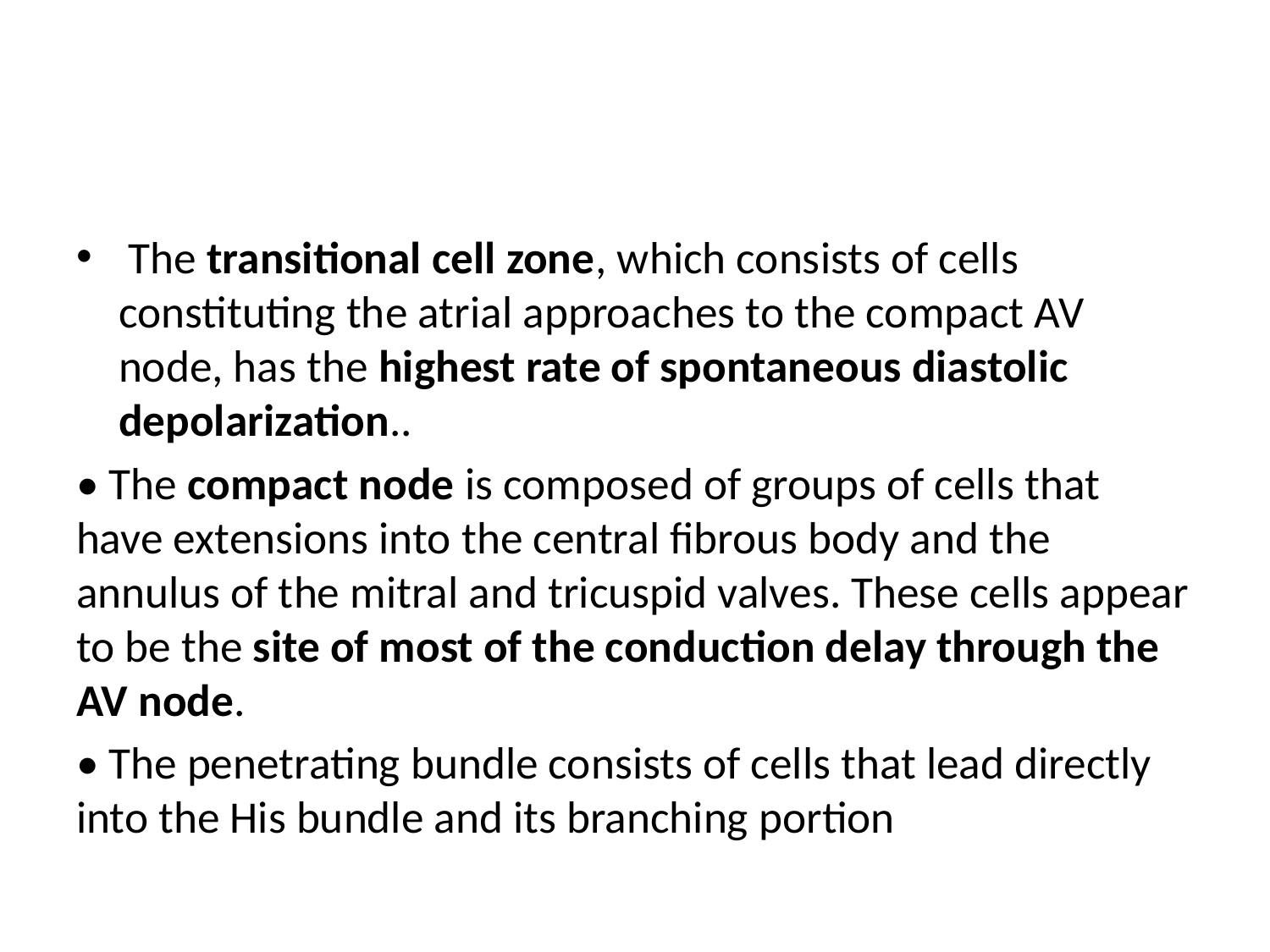

#
 The transitional cell zone, which consists of cells constituting the atrial approaches to the compact AV node, has the highest rate of spontaneous diastolic depolarization..
• The compact node is composed of groups of cells that have extensions into the central fibrous body and the annulus of the mitral and tricuspid valves. These cells appear to be the site of most of the conduction delay through the AV node.
• The penetrating bundle consists of cells that lead directly into the His bundle and its branching portion